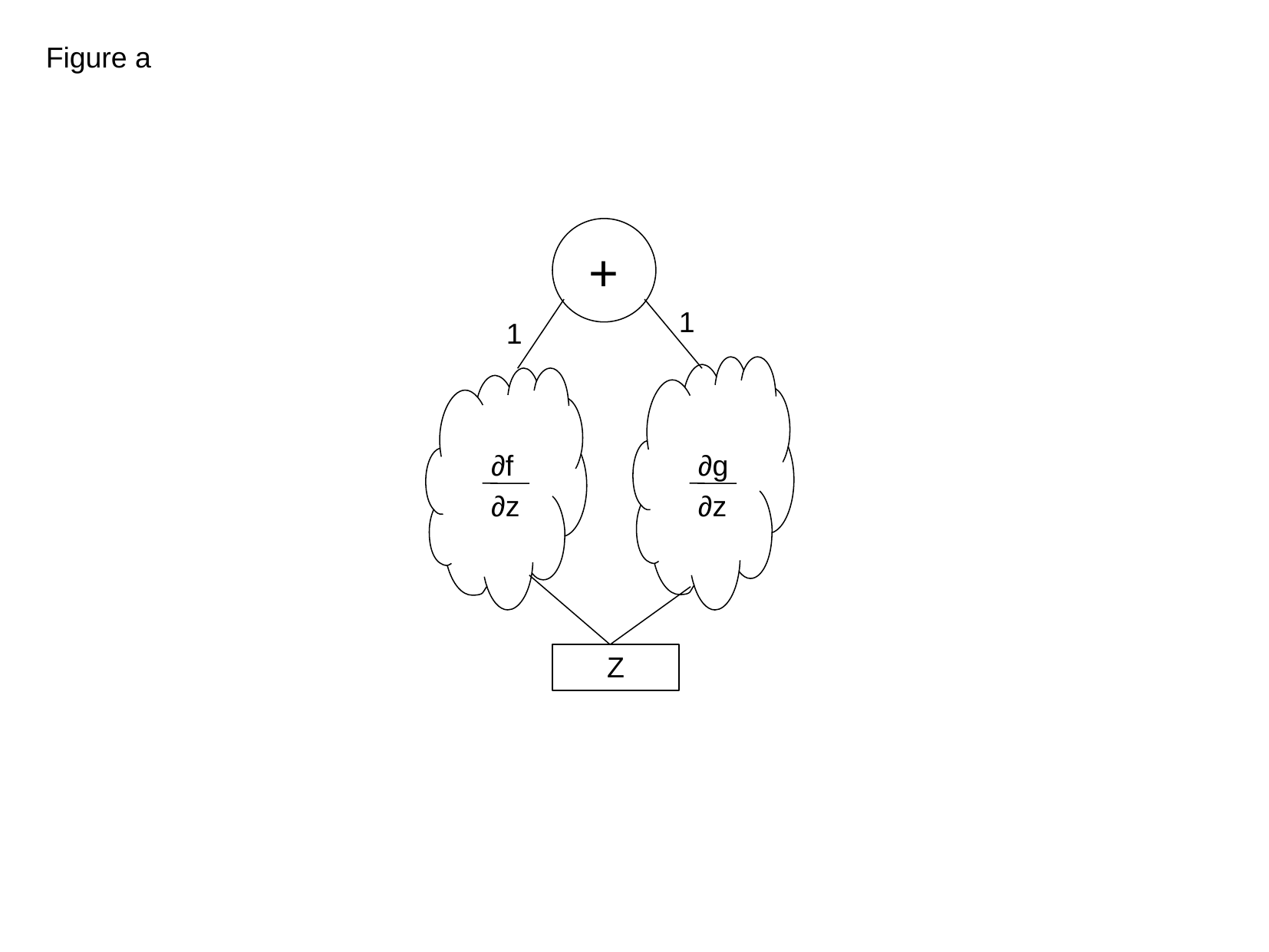

Figure a

+

1
1

 ∂f

 ∂g

 ∂z

 ∂z

 ∂f

Z